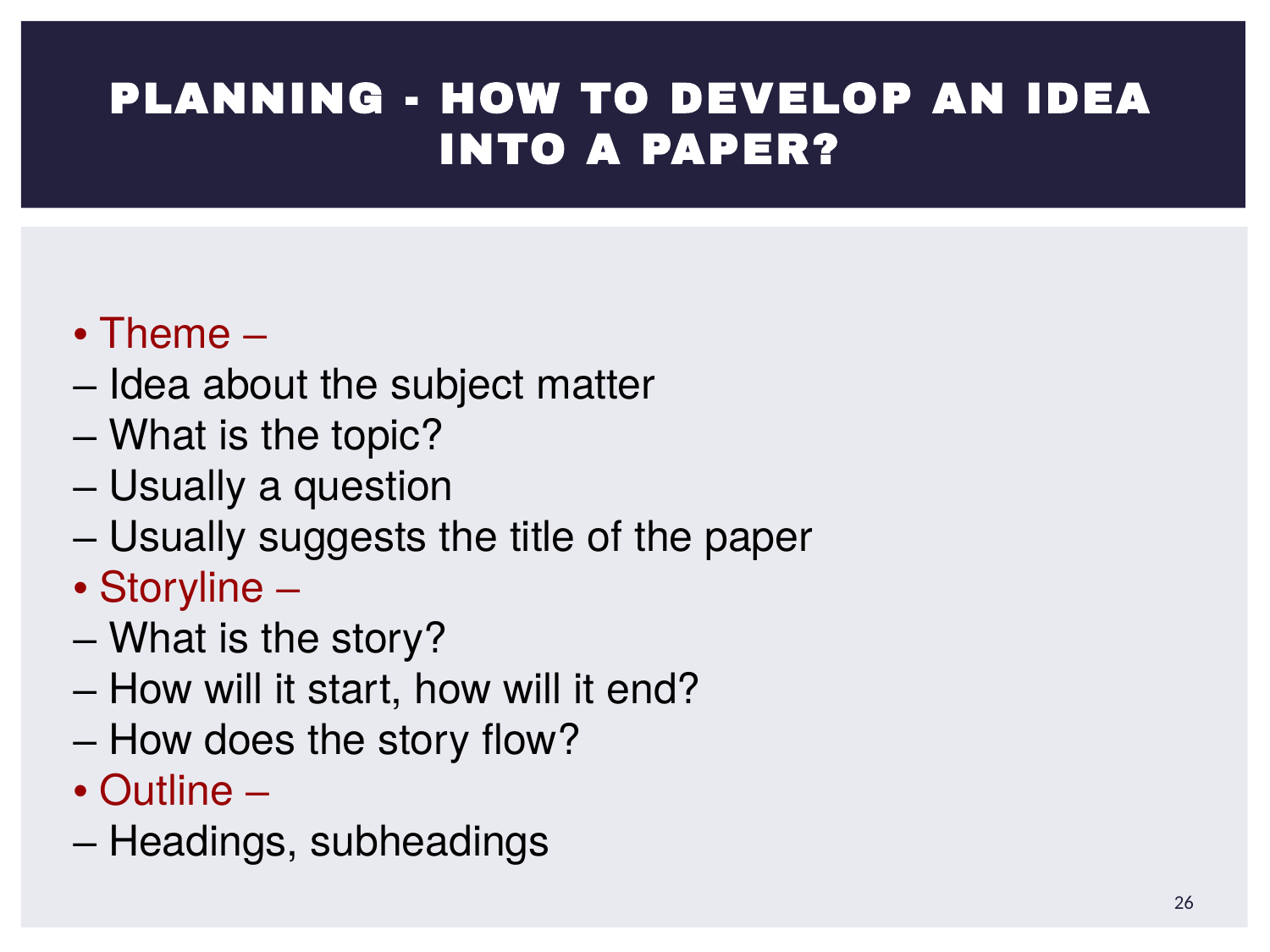

# Planning - How to develop an idea into a paper?
• Theme –
– Idea about the subject matter
– What is the topic?
– Usually a question
– Usually suggests the title of the paper
• Storyline –
– What is the story?
– How will it start, how will it end?
– How does the story flow?
• Outline –
– Headings, subheadings
26